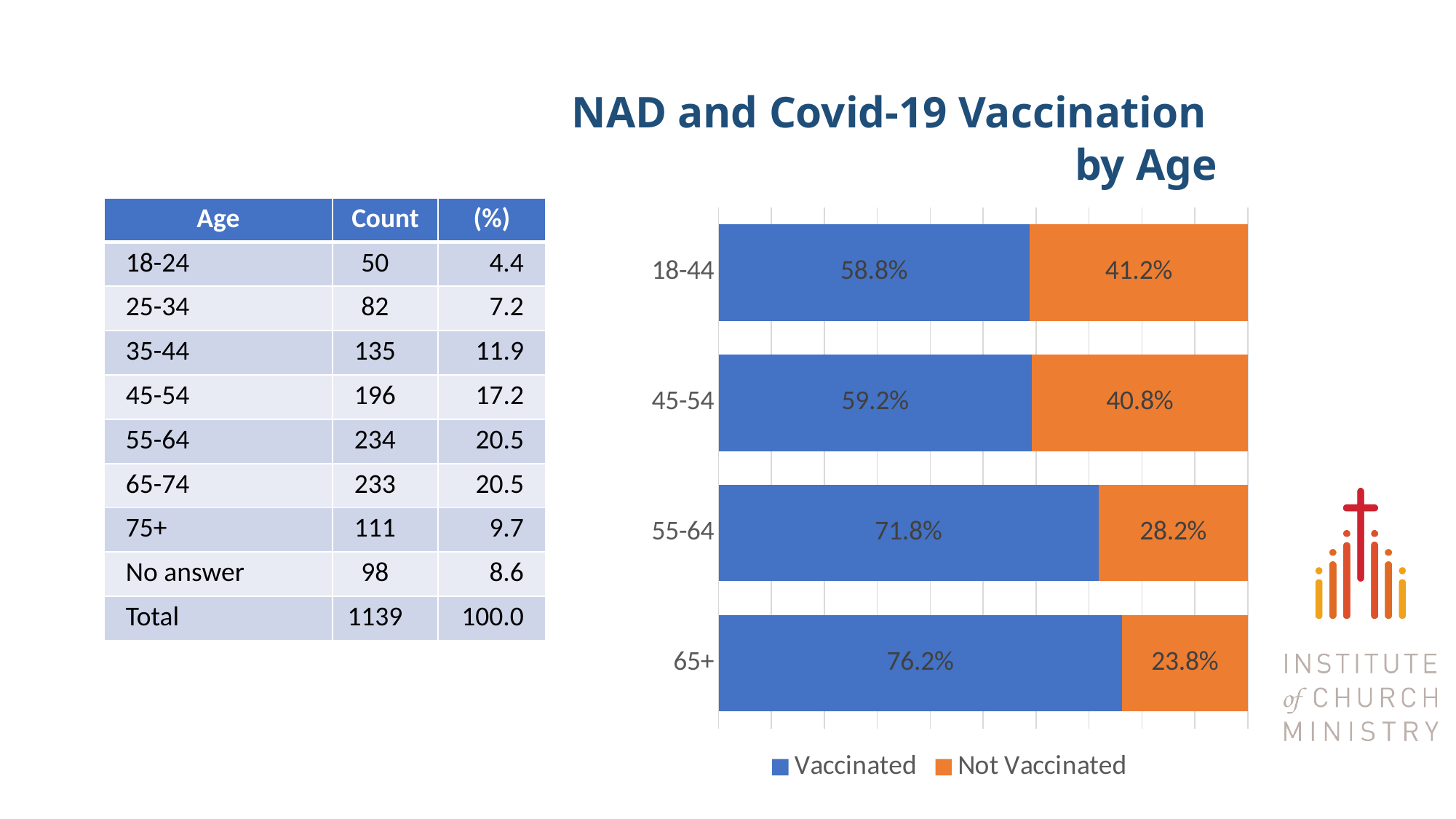

# NAD and Covid-19 Vaccination by Age

### Chart

| Category | Vaccinated | Not Vaccinated |
|---|---|---|
| 18-44 | 0.588 | 0.412 |
| 45-54 | 0.592 | 0.408 |
| 55-64 | 0.718 | 0.282 |
| 65+ | 0.762 | 0.238 |
| Age | Count | (%) |
| --- | --- | --- |
| 18-24 | 50 | 4.4 |
| 25-34 | 82 | 7.2 |
| 35-44 | 135 | 11.9 |
| 45-54 | 196 | 17.2 |
| 55-64 | 234 | 20.5 |
| 65-74 | 233 | 20.5 |
| 75+ | 111 | 9.7 |
| No answer | 98 | 8.6 |
| Total | 1139 | 100.0 |